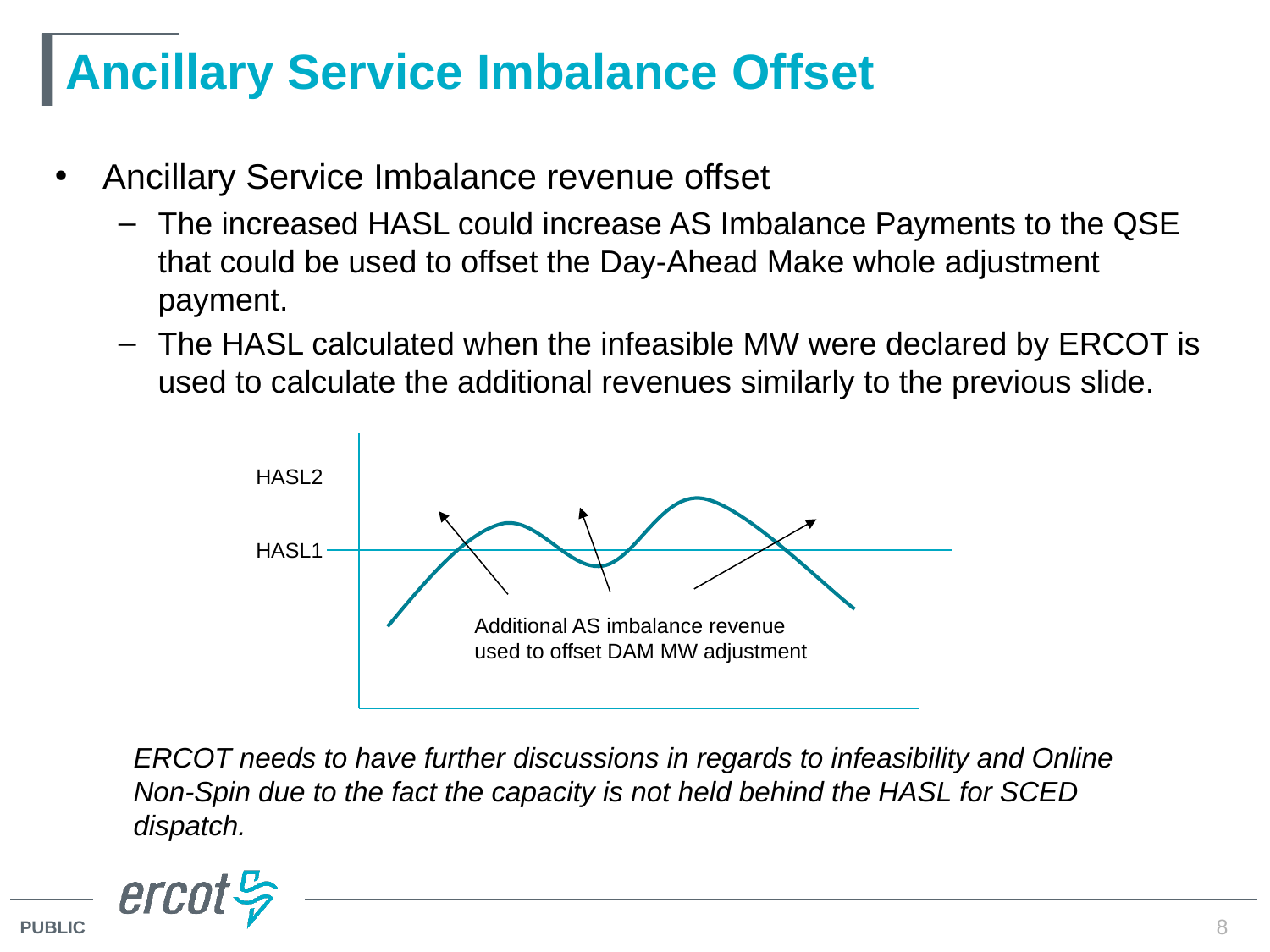

# Ancillary Service Imbalance Offset
Ancillary Service Imbalance revenue offset
The increased HASL could increase AS Imbalance Payments to the QSE that could be used to offset the Day-Ahead Make whole adjustment payment.
The HASL calculated when the infeasible MW were declared by ERCOT is used to calculate the additional revenues similarly to the previous slide.
HASL2

HASL1
Additional AS imbalance revenue used to offset DAM MW adjustment
ERCOT needs to have further discussions in regards to infeasibility and Online Non-Spin due to the fact the capacity is not held behind the HASL for SCED dispatch.
8